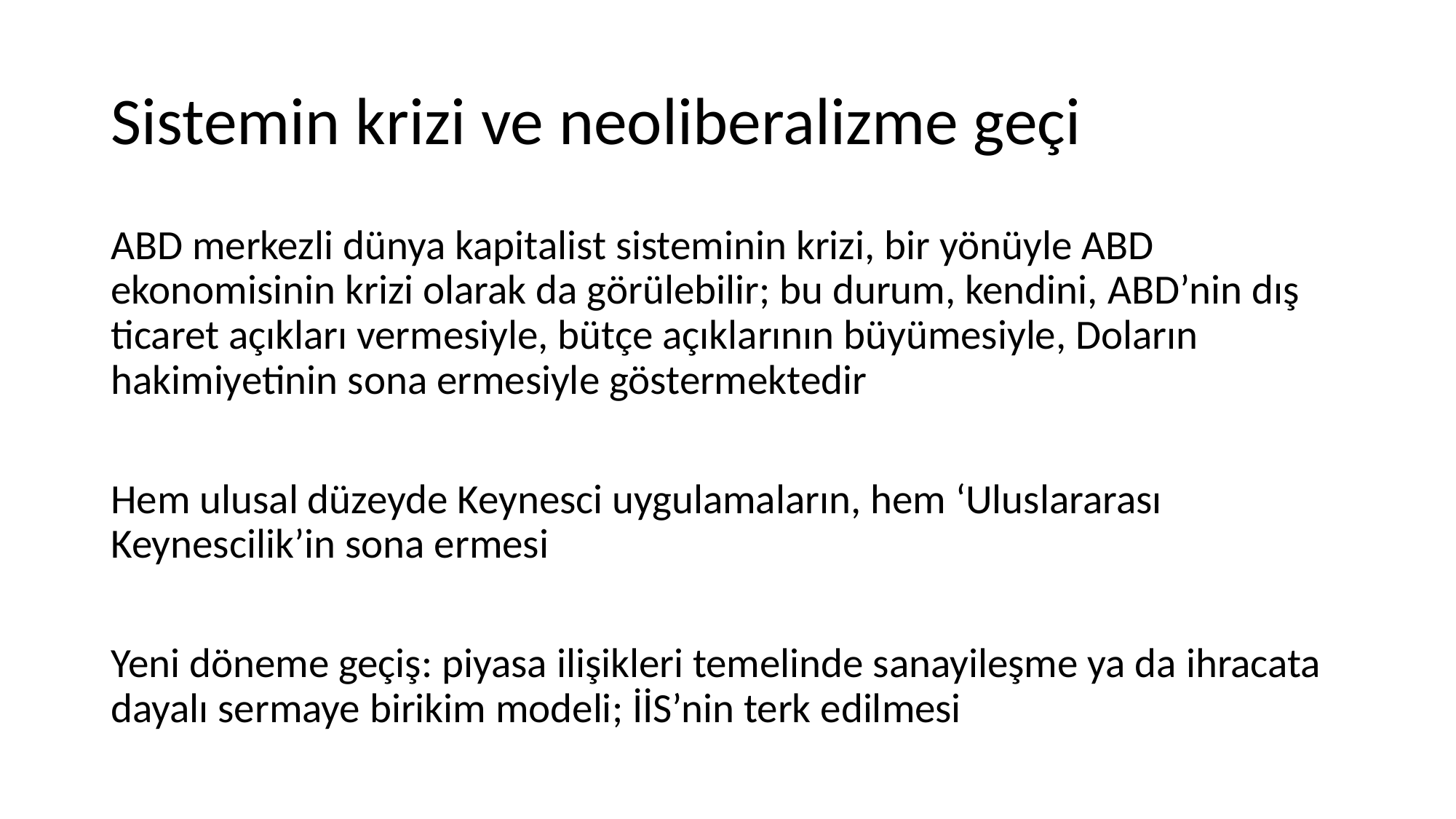

# Sistemin krizi ve neoliberalizme geçi
ABD merkezli dünya kapitalist sisteminin krizi, bir yönüyle ABD ekonomisinin krizi olarak da görülebilir; bu durum, kendini, ABD’nin dış ticaret açıkları vermesiyle, bütçe açıklarının büyümesiyle, Doların hakimiyetinin sona ermesiyle göstermektedir

Hem ulusal düzeyde Keynesci uygulamaların, hem ‘Uluslararası Keynescilik’in sona ermesi

Yeni döneme geçiş: piyasa ilişikleri temelinde sanayileşme ya da ihracata dayalı sermaye birikim modeli; İİS’nin terk edilmesi